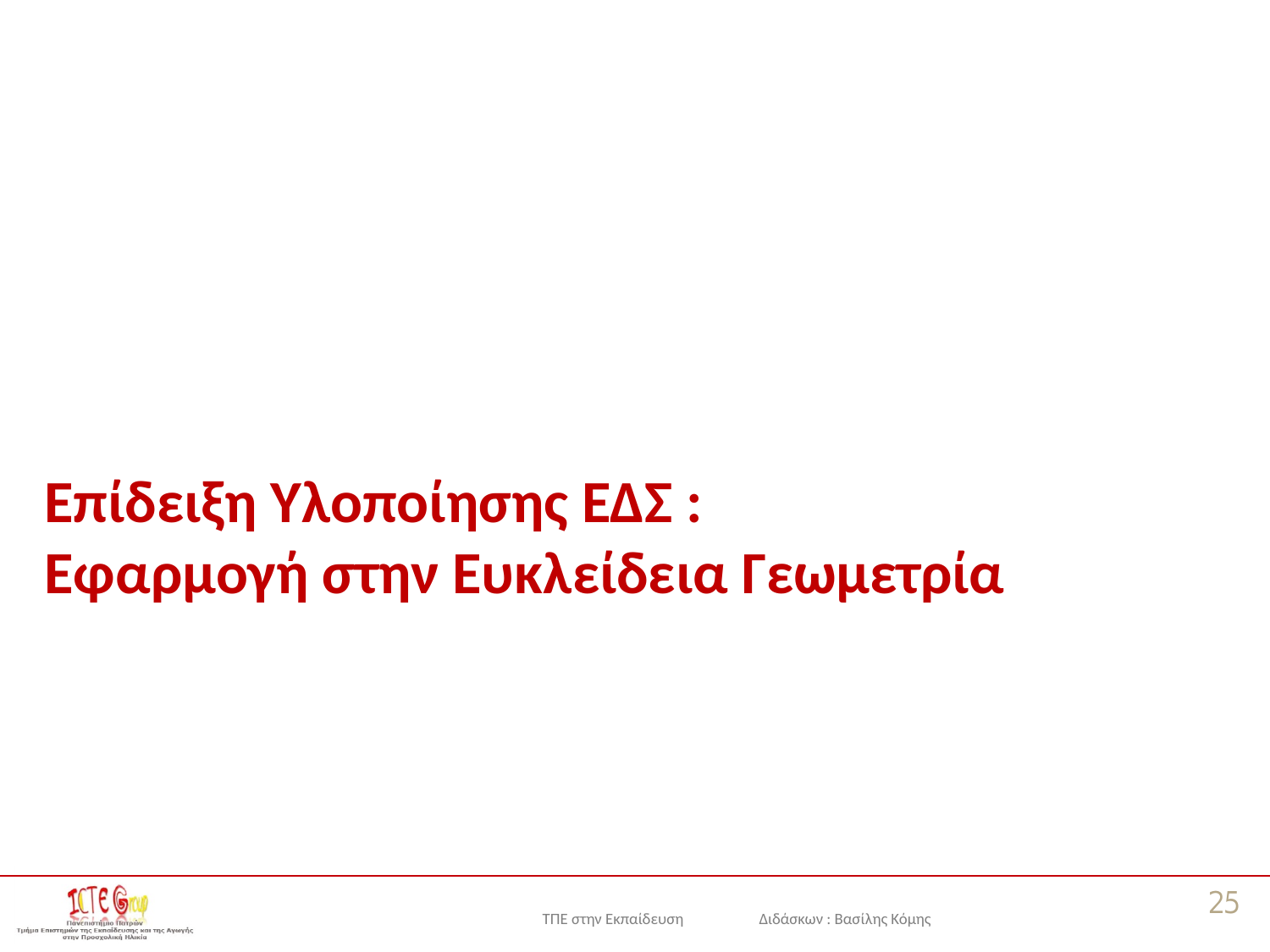

# Επίδειξη Υλοποίησης ΕΔΣ : Εφαρμογή στην Ευκλείδεια Γεωμετρία
25